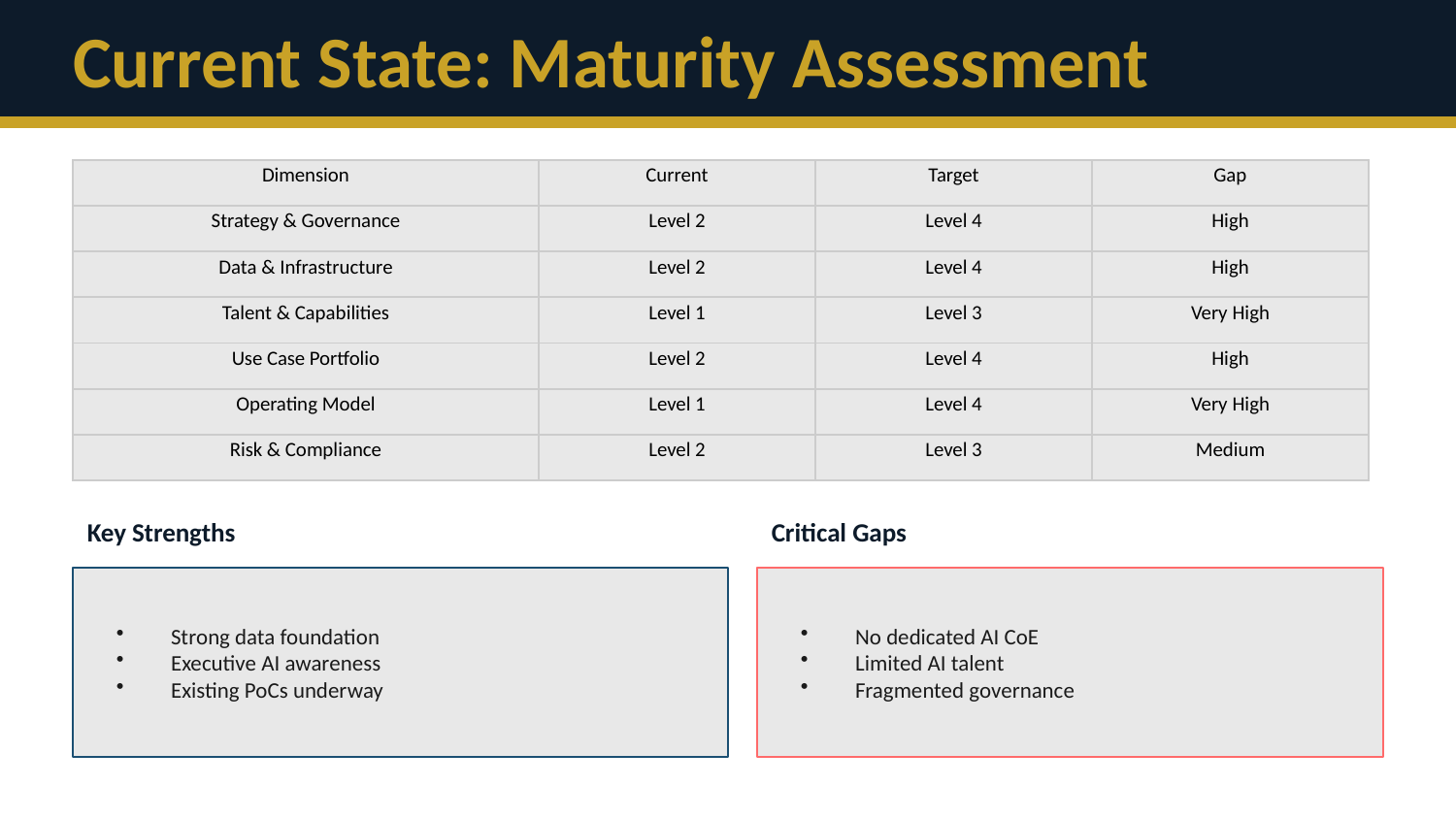

Current State: Maturity Assessment

| Dimension | Current | Target | Gap |
| --- | --- | --- | --- |
| Strategy & Governance | Level 2 | Level 4 | High |
| Data & Infrastructure | Level 2 | Level 4 | High |
| Talent & Capabilities | Level 1 | Level 3 | Very High |
| Use Case Portfolio | Level 2 | Level 4 | High |
| Operating Model | Level 1 | Level 4 | Very High |
| Risk & Compliance | Level 2 | Level 3 | Medium |
Key Strengths
Critical Gaps

Strong data foundation
Executive AI awareness
Existing PoCs underway
No dedicated AI CoE
Limited AI talent
Fragmented governance